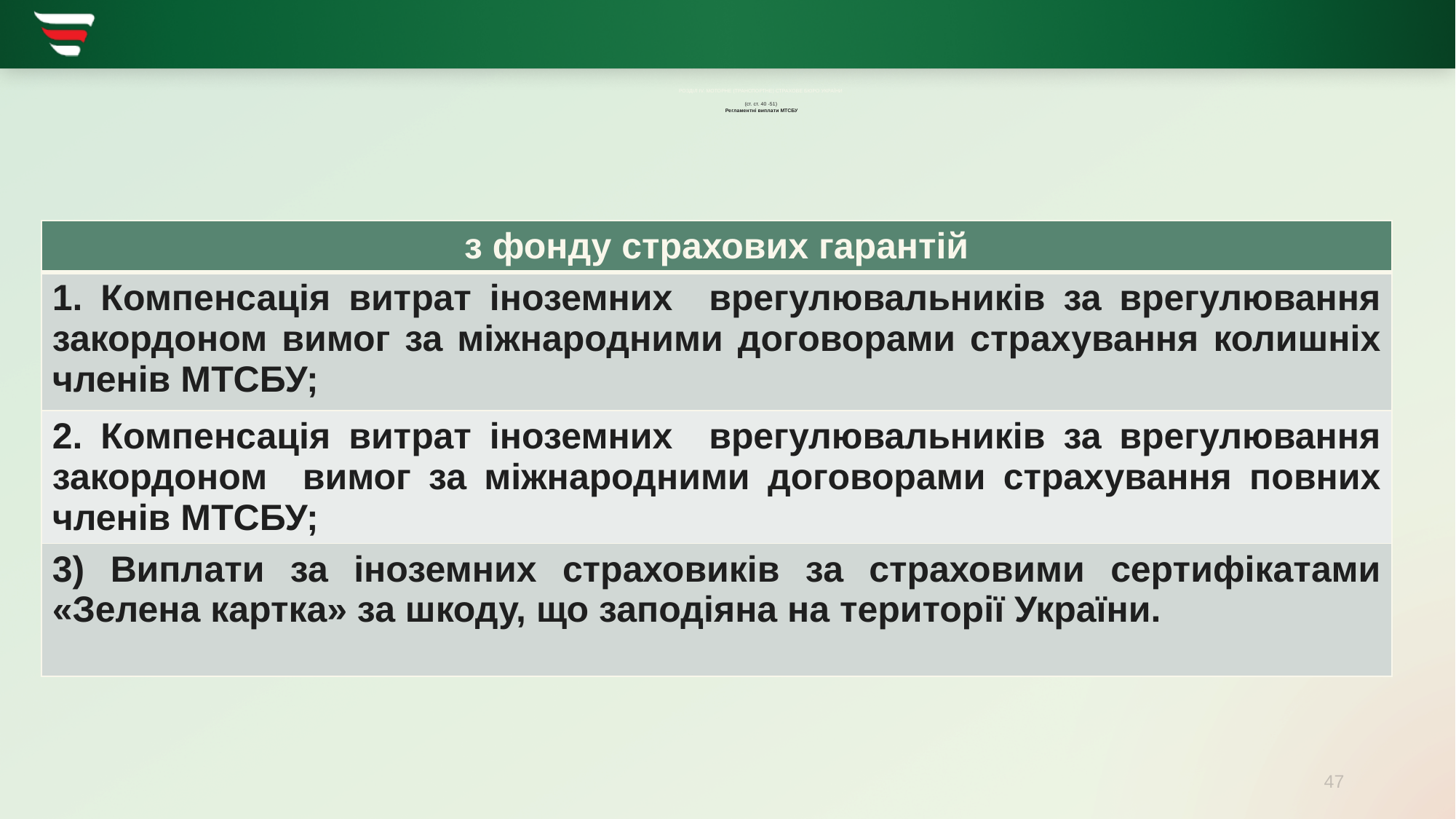

# РОЗДІЛ IV. МОТОРНЕ (ТРАНСПОРТНЕ) СТРАХОВЕ БЮРО УКРАЇНИ (ст. ст. 40 -51) Регламентні виплати МТСБУ

| з фонду страхових гарантій |
| --- |
| 1. Компенсація витрат іноземних врегулювальників за врегулювання закордоном вимог за міжнародними договорами страхування колишніх членів МТСБУ; |
| 2. Компенсація витрат іноземних врегулювальників за врегулювання закордоном вимог за міжнародними договорами страхування повних членів МТСБУ; |
| 3) Виплати за іноземних страховиків за страховими сертифікатами «Зелена картка» за шкоду, що заподіяна на території України. |
47